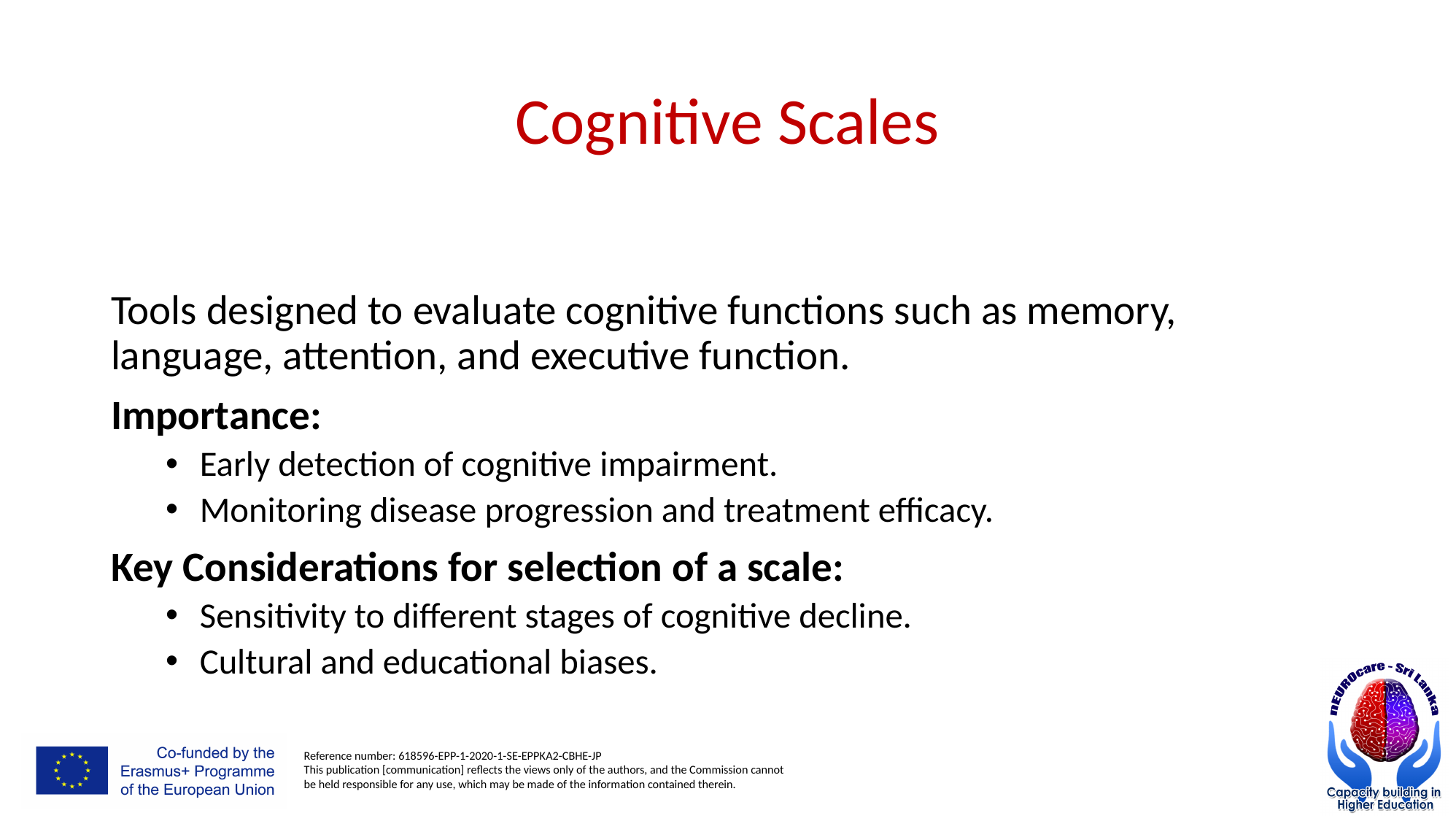

# Cognitive Scales

Tools designed to evaluate cognitive functions such as memory, language, attention, and executive function.
Importance:
Early detection of cognitive impairment.
Monitoring disease progression and treatment efficacy.
Key Considerations for selection of a scale:
Sensitivity to different stages of cognitive decline.
Cultural and educational biases.